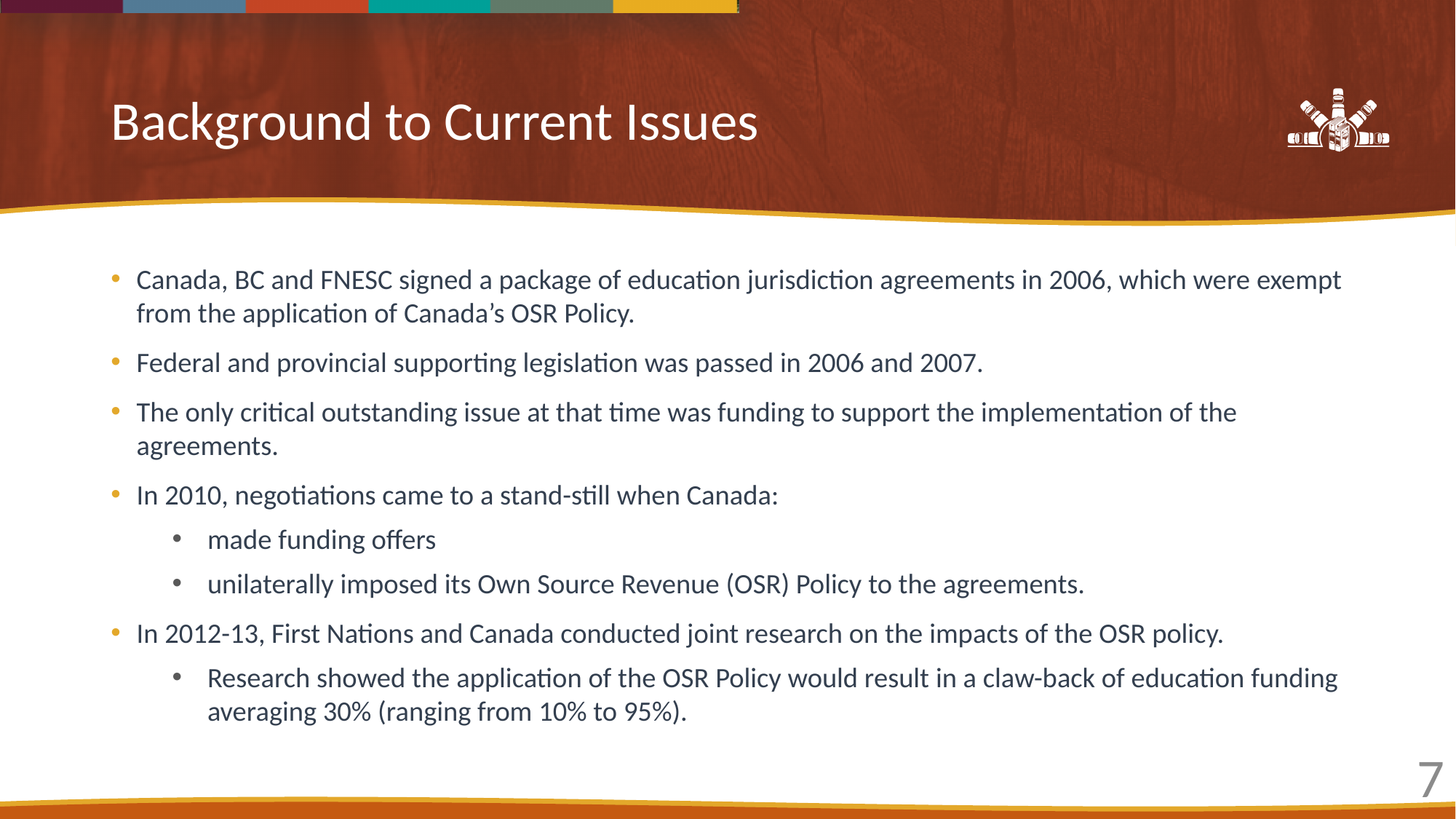

# Background to Current Issues
Canada, BC and FNESC signed a package of education jurisdiction agreements in 2006, which were exempt from the application of Canada’s OSR Policy.
Federal and provincial supporting legislation was passed in 2006 and 2007.
The only critical outstanding issue at that time was funding to support the implementation of the agreements.
In 2010, negotiations came to a stand-still when Canada:
made funding offers
unilaterally imposed its Own Source Revenue (OSR) Policy to the agreements.
In 2012-13, First Nations and Canada conducted joint research on the impacts of the OSR policy.
Research showed the application of the OSR Policy would result in a claw-back of education funding averaging 30% (ranging from 10% to 95%).
7